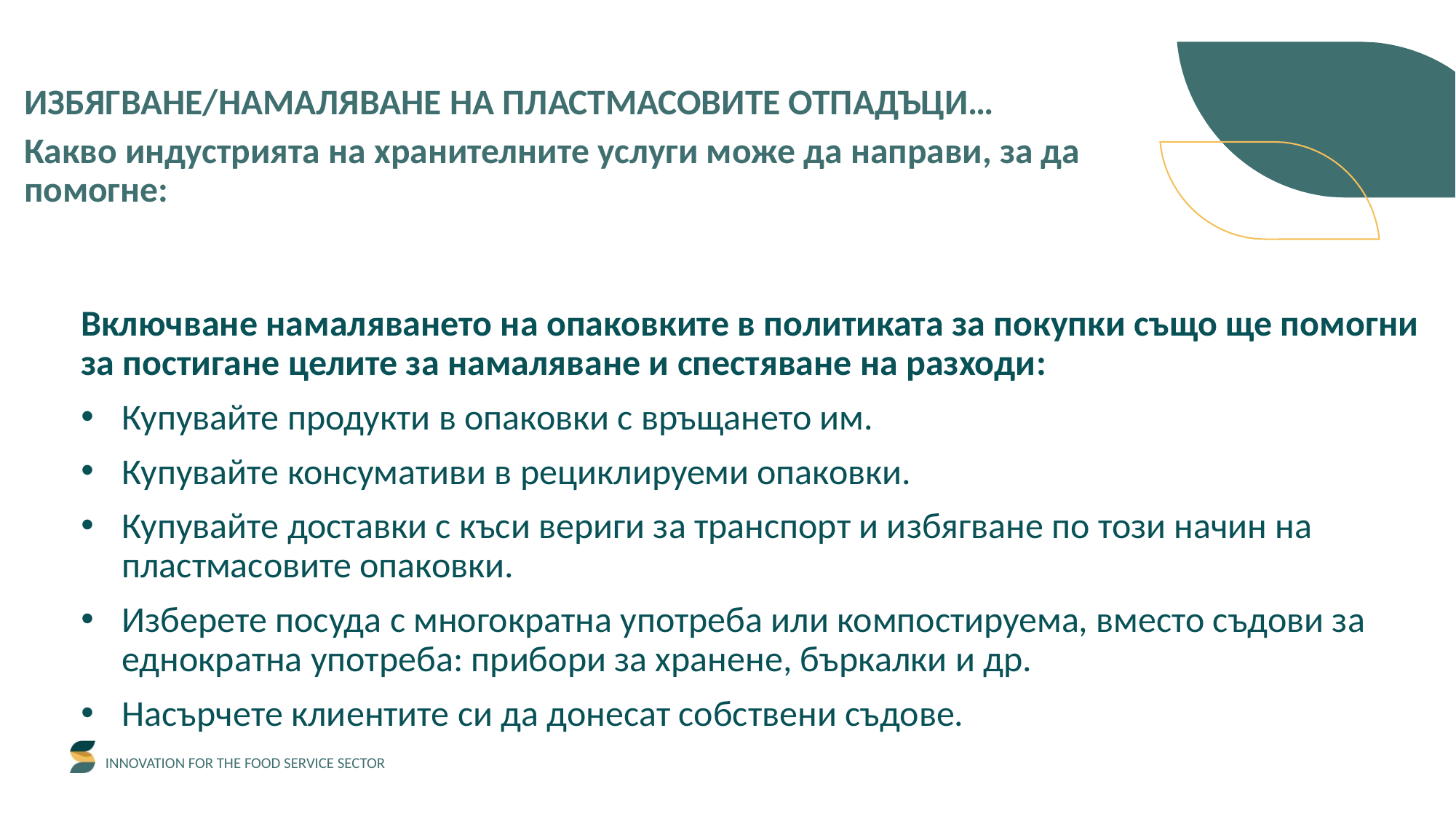

ИЗБЯГВАНЕ/НАМАЛЯВАНЕ НА ПЛАСТМАСОВИТЕ ОТПАДЪЦИ…
Какво индустрията на хранителните услуги може да направи, за да помогне:
Включване намаляването на опаковките в политиката за покупки също ще помогни за постигане целите за намаляване и спестяване на разходи:
Купувайте продукти в опаковки с връщането им.
Купувайте консумативи в рециклируеми опаковки.
Купувайте доставки с къси вериги за транспорт и избягване по този начин на пластмасовите опаковки.
Изберете посуда с многократна употреба или компостируема, вместо съдови за еднократна употреба: прибори за хранене, бъркалки и др.
Насърчете клиентите си да донесат собствени съдове.